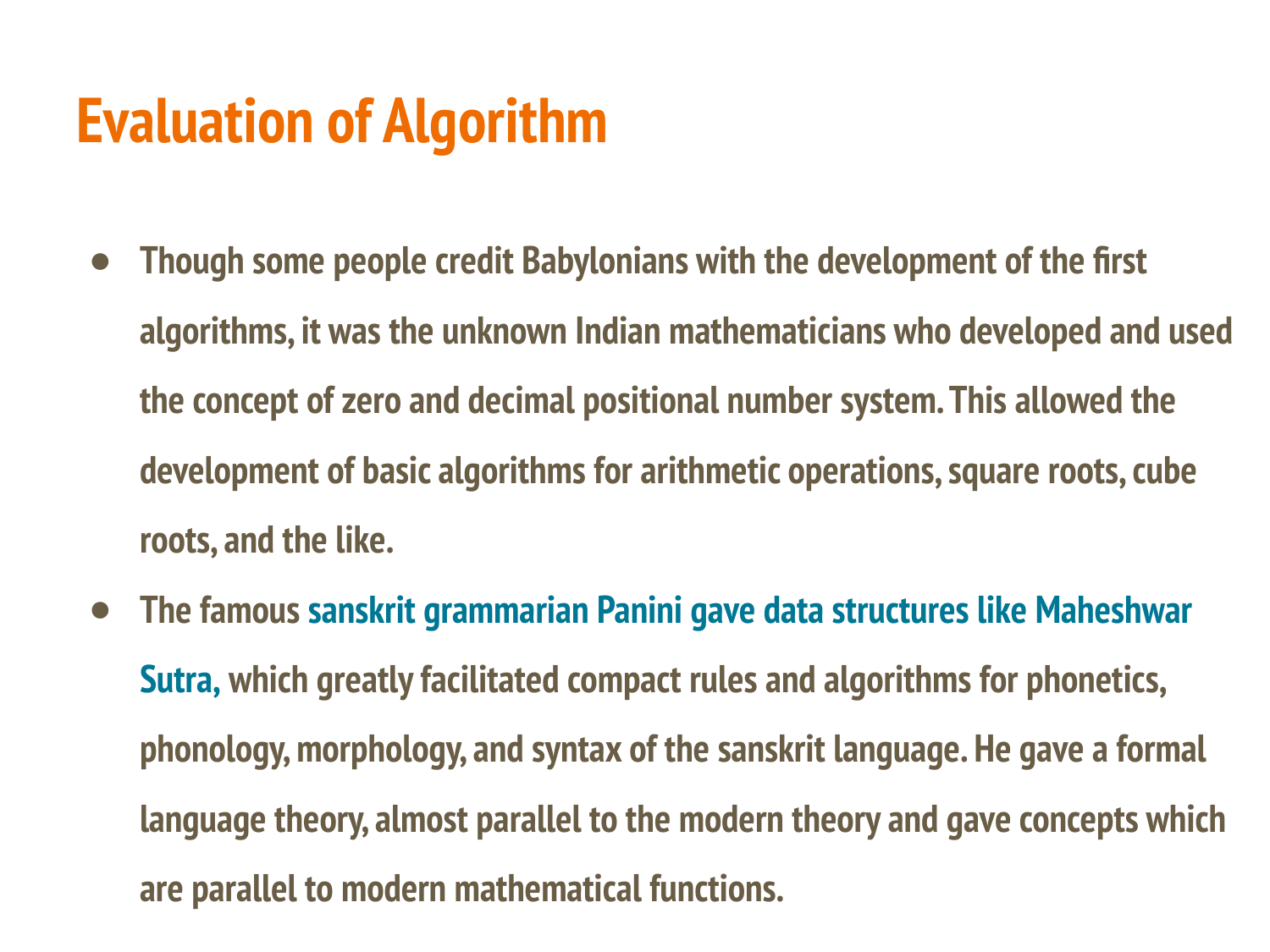

# Evaluation of Algorithm
Though some people credit Babylonians with the development of the first algorithms, it was the unknown Indian mathematicians who developed and used the concept of zero and decimal positional number system. This allowed the development of basic algorithms for arithmetic operations, square roots, cube roots, and the like.
The famous sanskrit grammarian Panini gave data structures like Maheshwar Sutra, which greatly facilitated compact rules and algorithms for phonetics, phonology, morphology, and syntax of the sanskrit language. He gave a formal language theory, almost parallel to the modern theory and gave concepts which are parallel to modern mathematical functions.